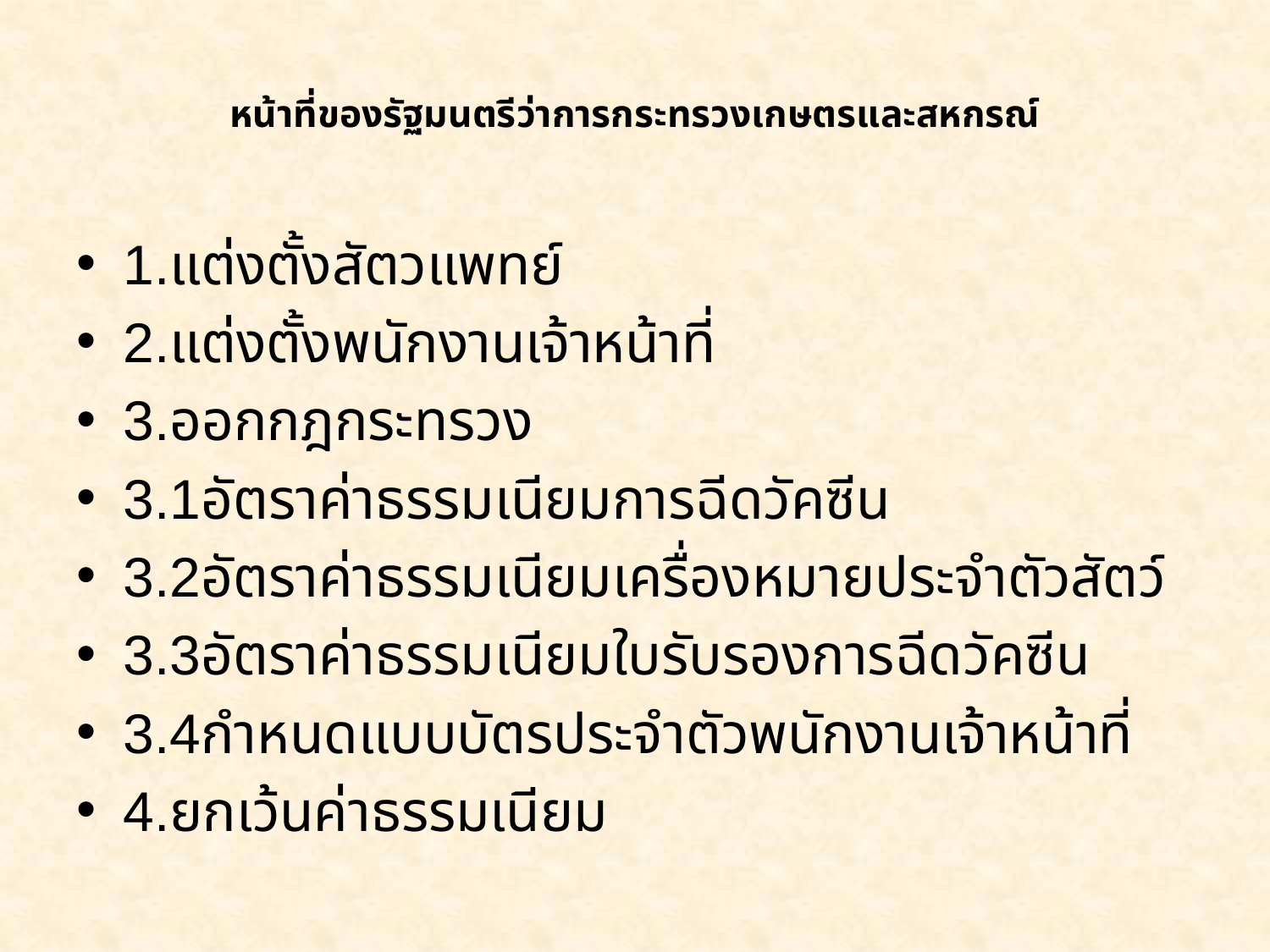

# หน้าที่ของรัฐมนตรีว่าการกระทรวงเกษตรและสหกรณ์
1.แต่งตั้งสัตวแพทย์
2.แต่งตั้งพนักงานเจ้าหน้าที่
3.ออกกฎกระทรวง
3.1อัตราค่าธรรมเนียมการฉีดวัคซีน
3.2อัตราค่าธรรมเนียมเครื่องหมายประจำตัวสัตว์
3.3อัตราค่าธรรมเนียมใบรับรองการฉีดวัคซีน
3.4กำหนดแบบบัตรประจำตัวพนักงานเจ้าหน้าที่
4.ยกเว้นค่าธรรมเนียม